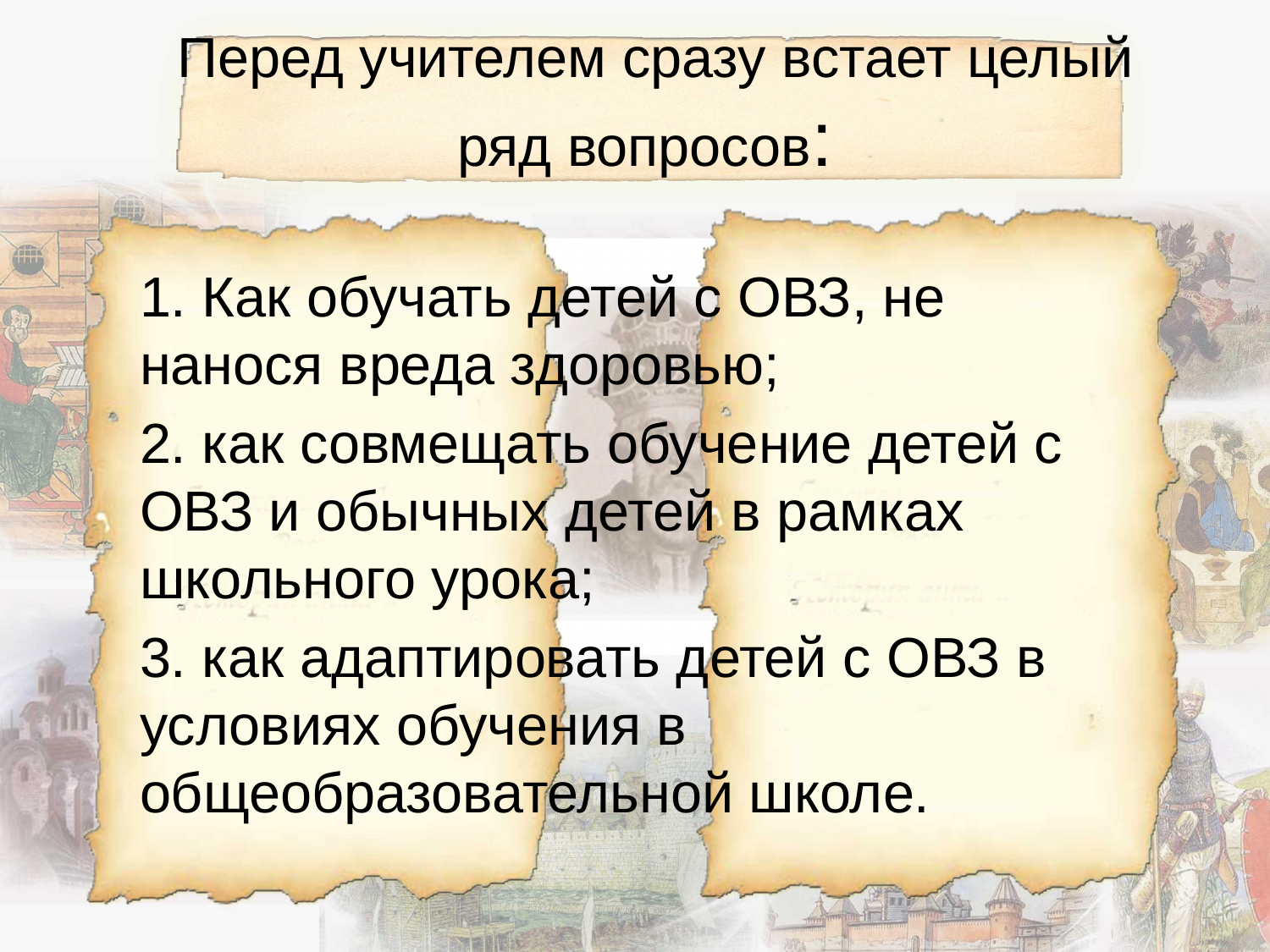

# Перед учителем сразу встает целый ряд вопросов:
1. Как обучать детей с ОВЗ, не  нанося вреда здоровью;
2. как совмещать обучение детей с ОВЗ и обычных детей в рамках школьного урока;
3. как адаптировать детей с ОВЗ в условиях обучения в общеобразовательной школе.